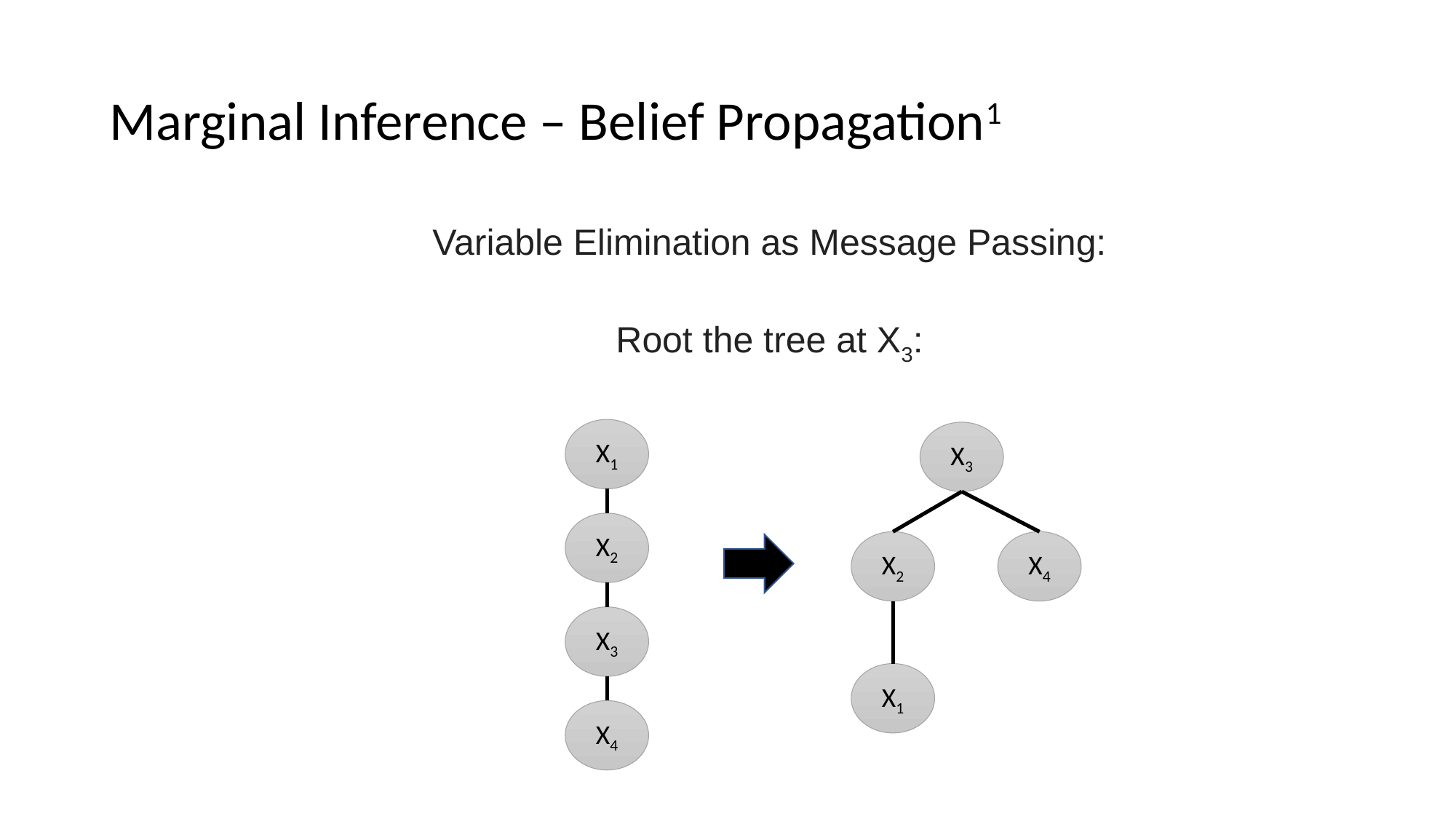

# Marginal Inference – Belief Propagation1
Variable Elimination as Message Passing:

Root the tree at X3:

X1
X3
X2

X4
X2
X3
X1
X4